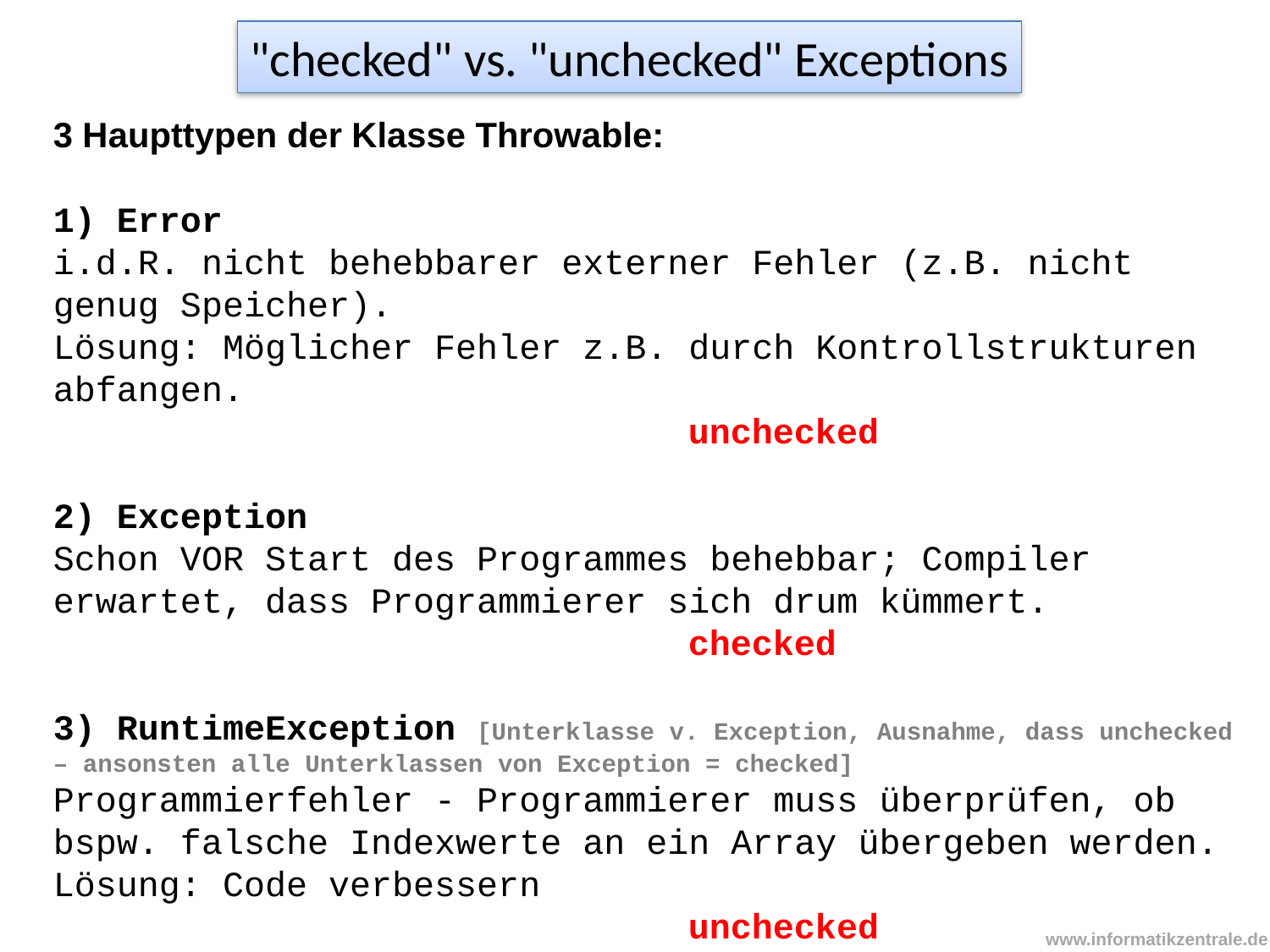

"checked" vs. "unchecked" Exceptions
3 Haupttypen der Klasse Throwable:

Error
i.d.R. nicht behebbarer externer Fehler (z.B. nicht genug Speicher).
Lösung: Möglicher Fehler z.B. durch Kontrollstrukturen abfangen.
					unchecked

2) Exception
Schon VOR Start des Programmes behebbar; Compiler erwartet, dass Programmierer sich drum kümmert.
					checked

3) RuntimeException [Unterklasse v. Exception, Ausnahme, dass unchecked – ansonsten alle Unterklassen von Exception = checked]
Programmierfehler - Programmierer muss überprüfen, ob bspw. falsche Indexwerte an ein Array übergeben werden.
Lösung: Code verbessern
					unchecked